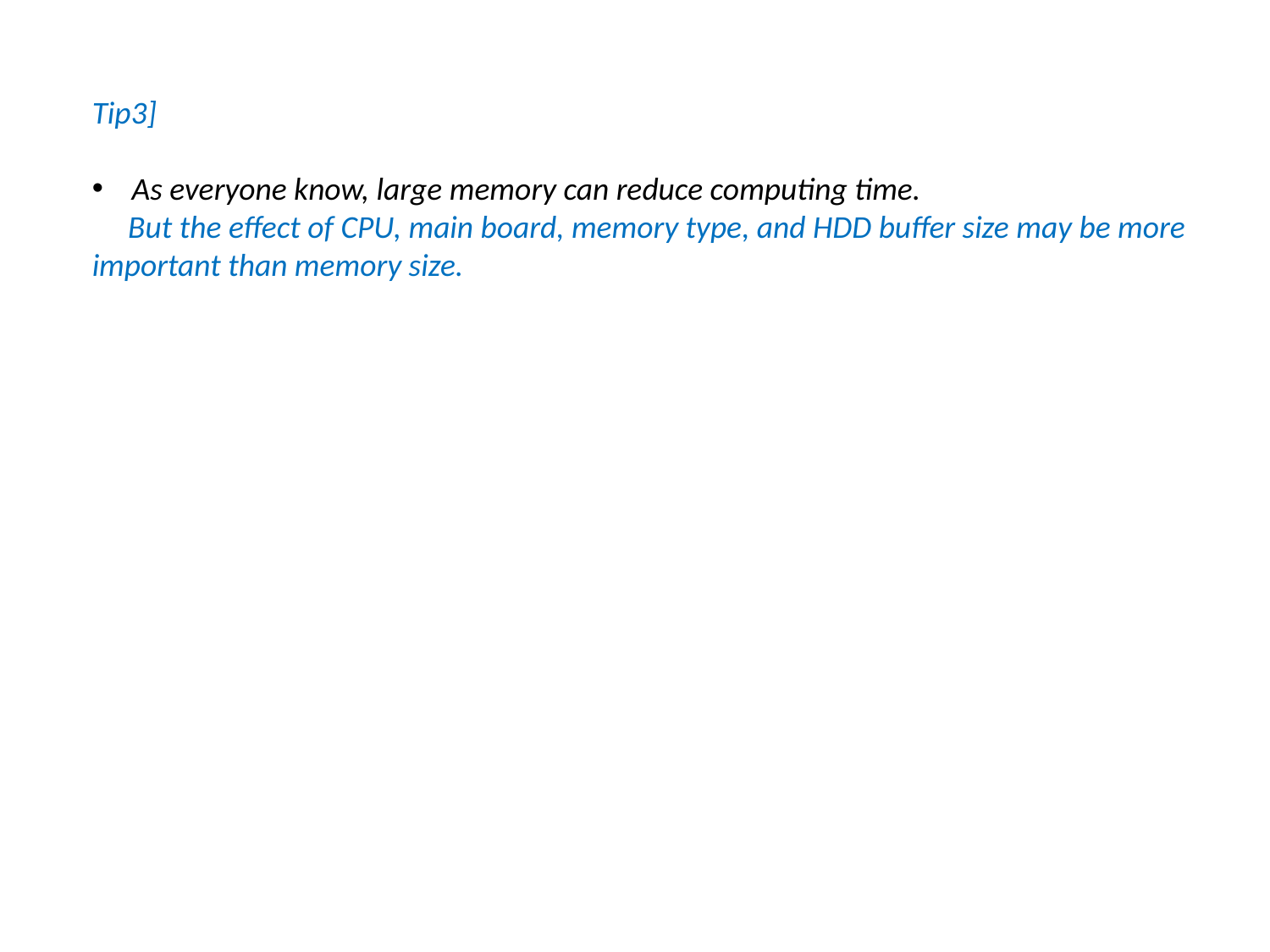

Tip3]

As everyone know, large memory can reduce computing time.
     But the effect of CPU, main board, memory type, and HDD buffer size may be more important than memory size.